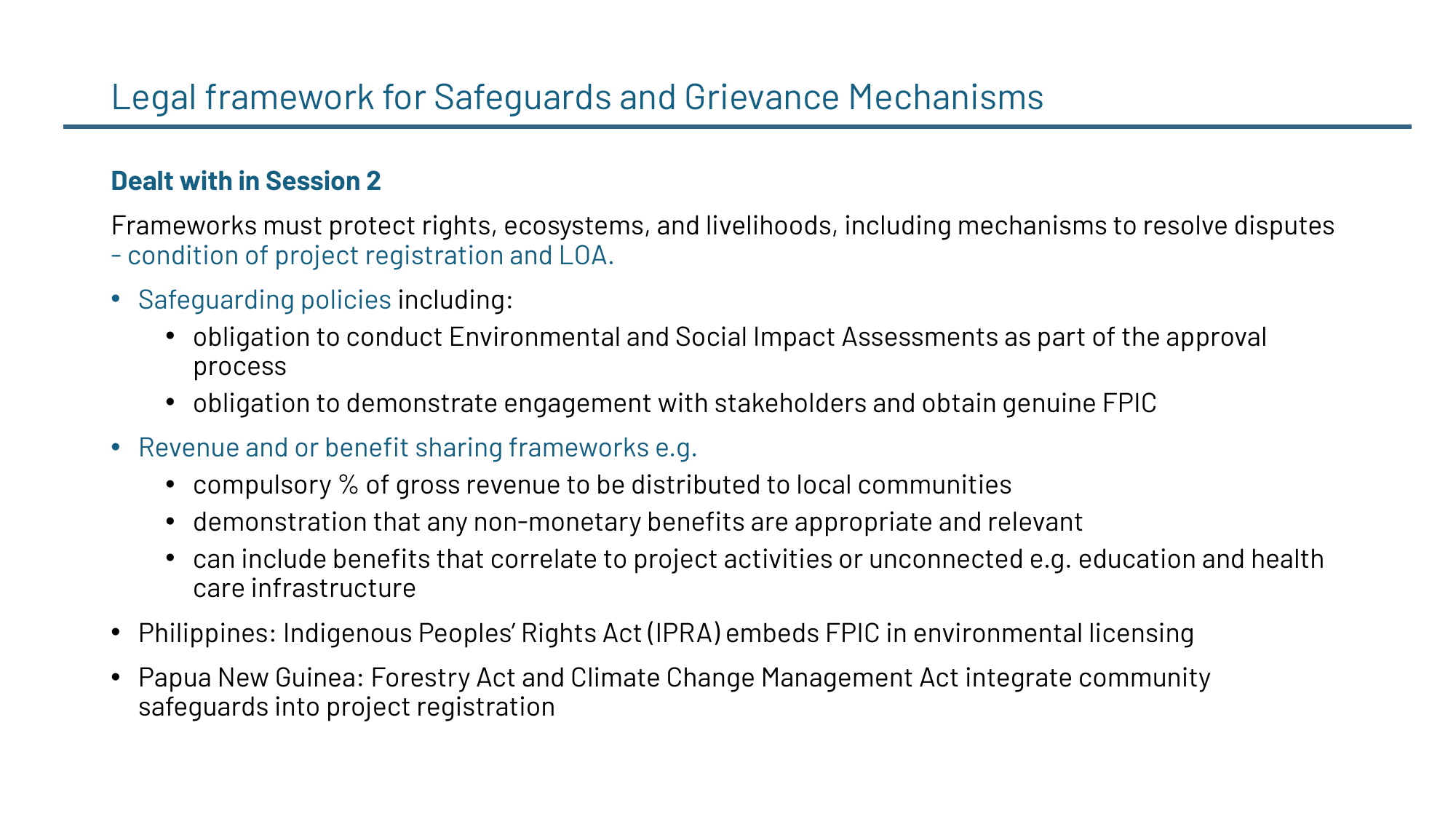

Legal framework for Safeguards and Grievance Mechanisms
Dealt with in Session 2
Frameworks must protect rights, ecosystems, and livelihoods, including mechanisms to resolve disputes - condition of project registration and LOA.
Safeguarding policies including:
obligation to conduct Environmental and Social Impact Assessments as part of the approval process
obligation to demonstrate engagement with stakeholders and obtain genuine FPIC
Revenue and or benefit sharing frameworks e.g.
compulsory % of gross revenue to be distributed to local communities
demonstration that any non-monetary benefits are appropriate and relevant
can include benefits that correlate to project activities or unconnected e.g. education and health care infrastructure
Philippines: Indigenous Peoples’ Rights Act (IPRA) embeds FPIC in environmental licensing
Papua New Guinea: Forestry Act and Climate Change Management Act integrate community safeguards into project registration